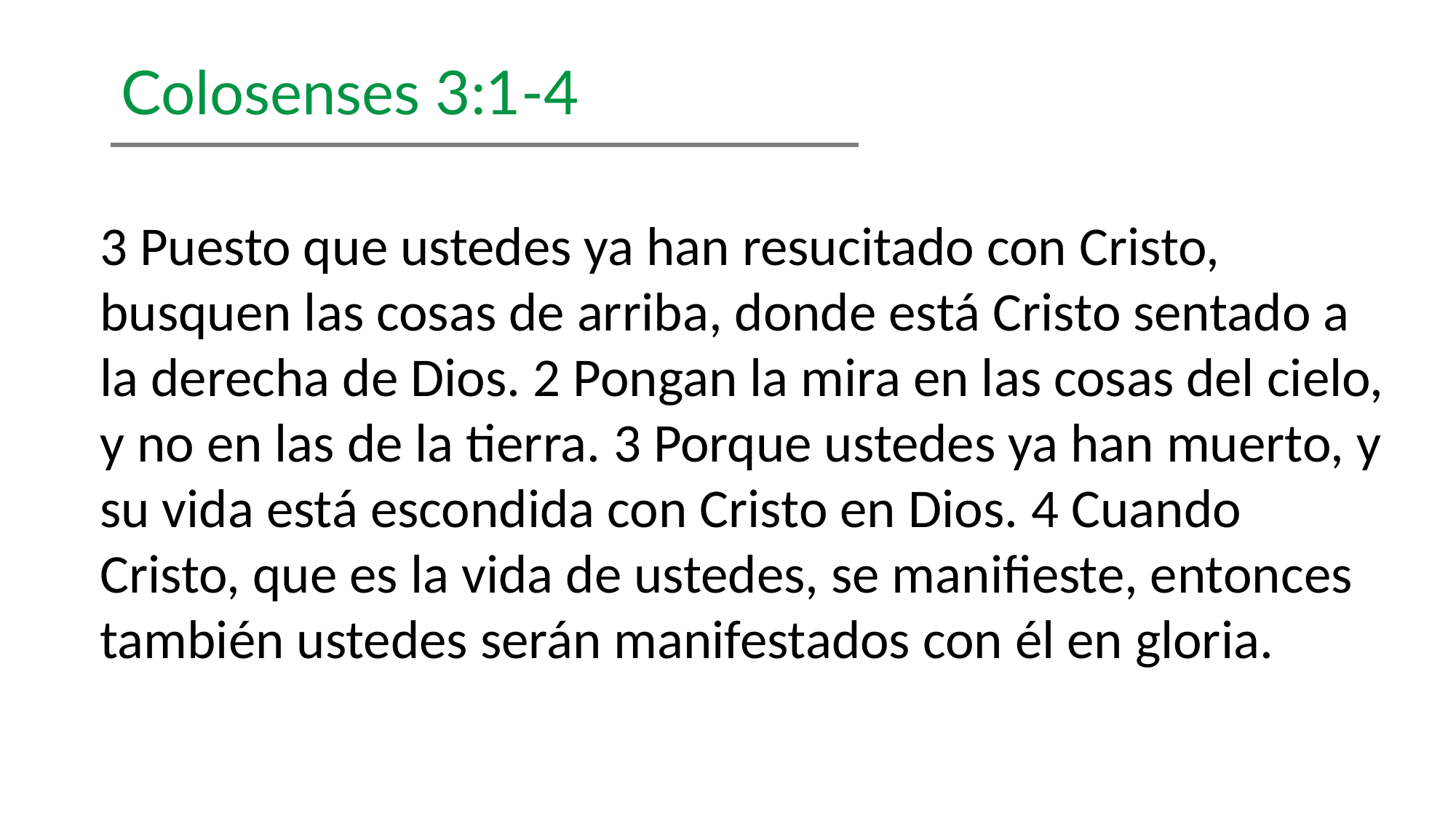

Colosenses 3:1-4
3 Puesto que ustedes ya han resucitado con Cristo, busquen las cosas de arriba, donde está Cristo sentado a la derecha de Dios. 2 Pongan la mira en las cosas del cielo, y no en las de la tierra. 3 Porque ustedes ya han muerto, y su vida está escondida con Cristo en Dios. 4 Cuando Cristo, que es la vida de ustedes, se manifieste, entonces también ustedes serán manifestados con él en gloria.